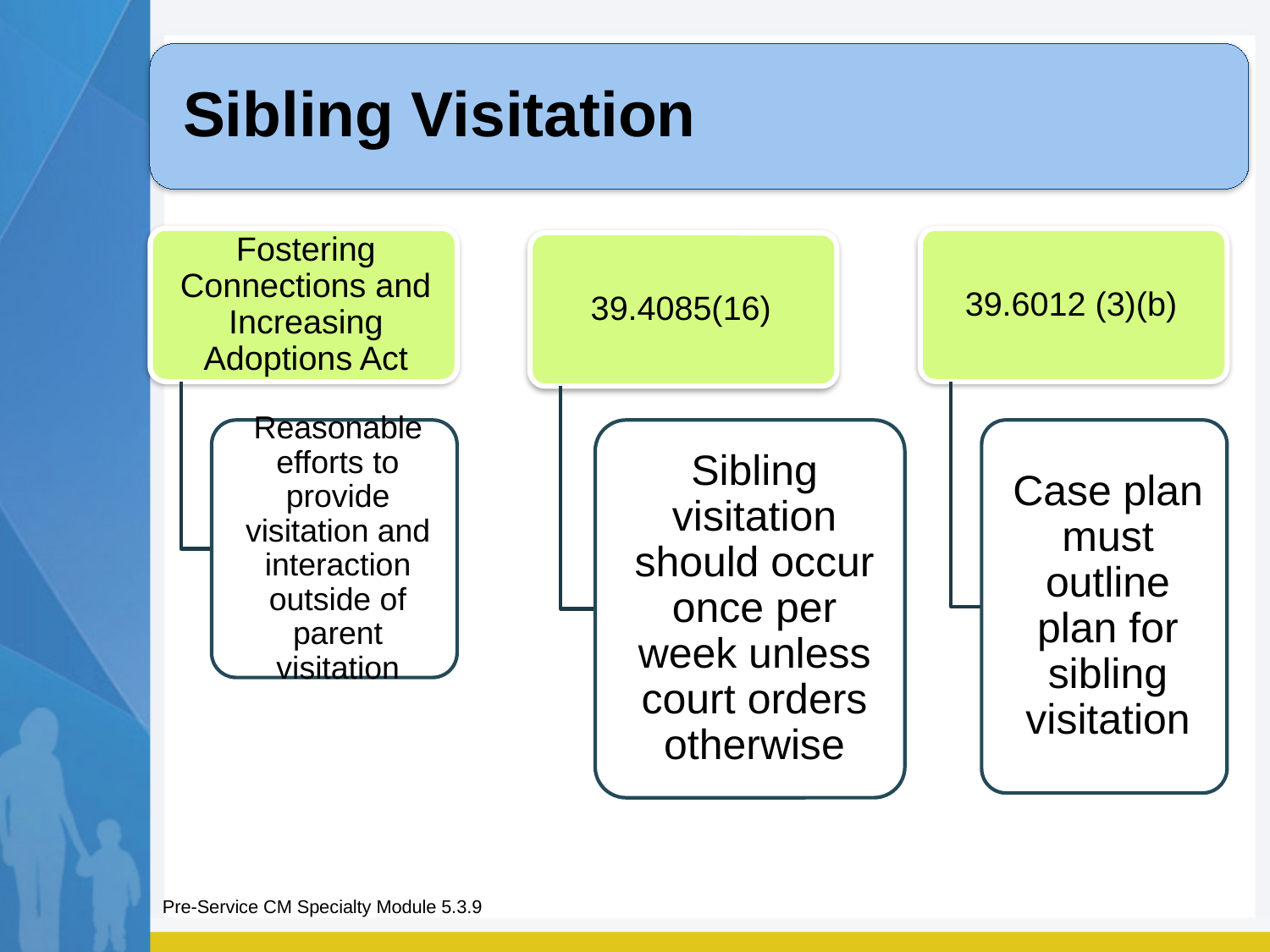

Sibling Visitation
Fostering Connections and Increasing Adoptions Act
Reasonable efforts to provide visitation and interaction outside of parent visitation
39.4085(16)
Sibling visitation should occur once per week unless court orders otherwise
39.6012 (3)(b)
Case plan must outline plan for sibling visitation
Pre-Service CM Specialty Module 5.3.9